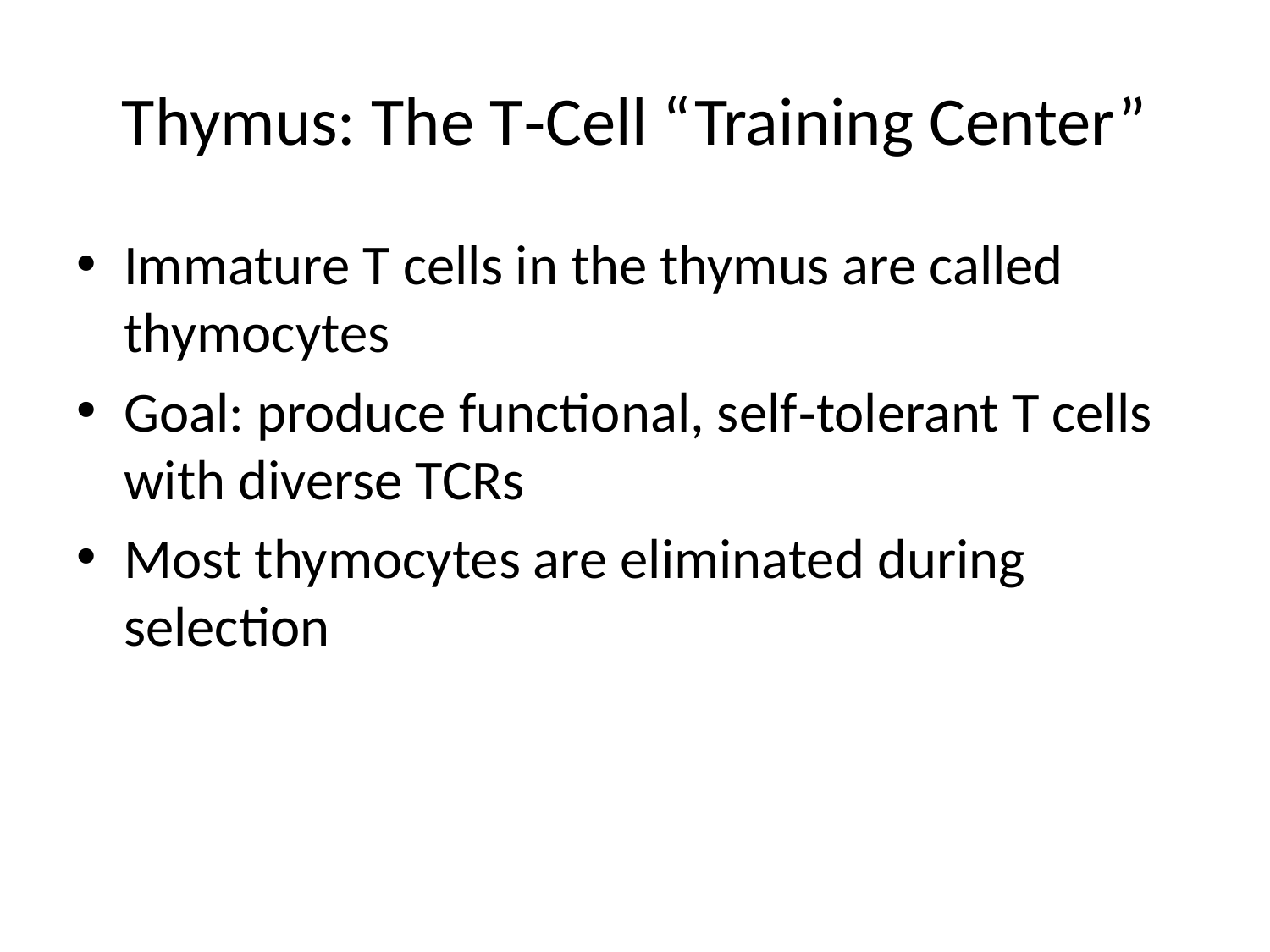

# Thymus: The T‑Cell “Training Center”
Immature T cells in the thymus are called thymocytes
Goal: produce functional, self‑tolerant T cells with diverse TCRs
Most thymocytes are eliminated during selection